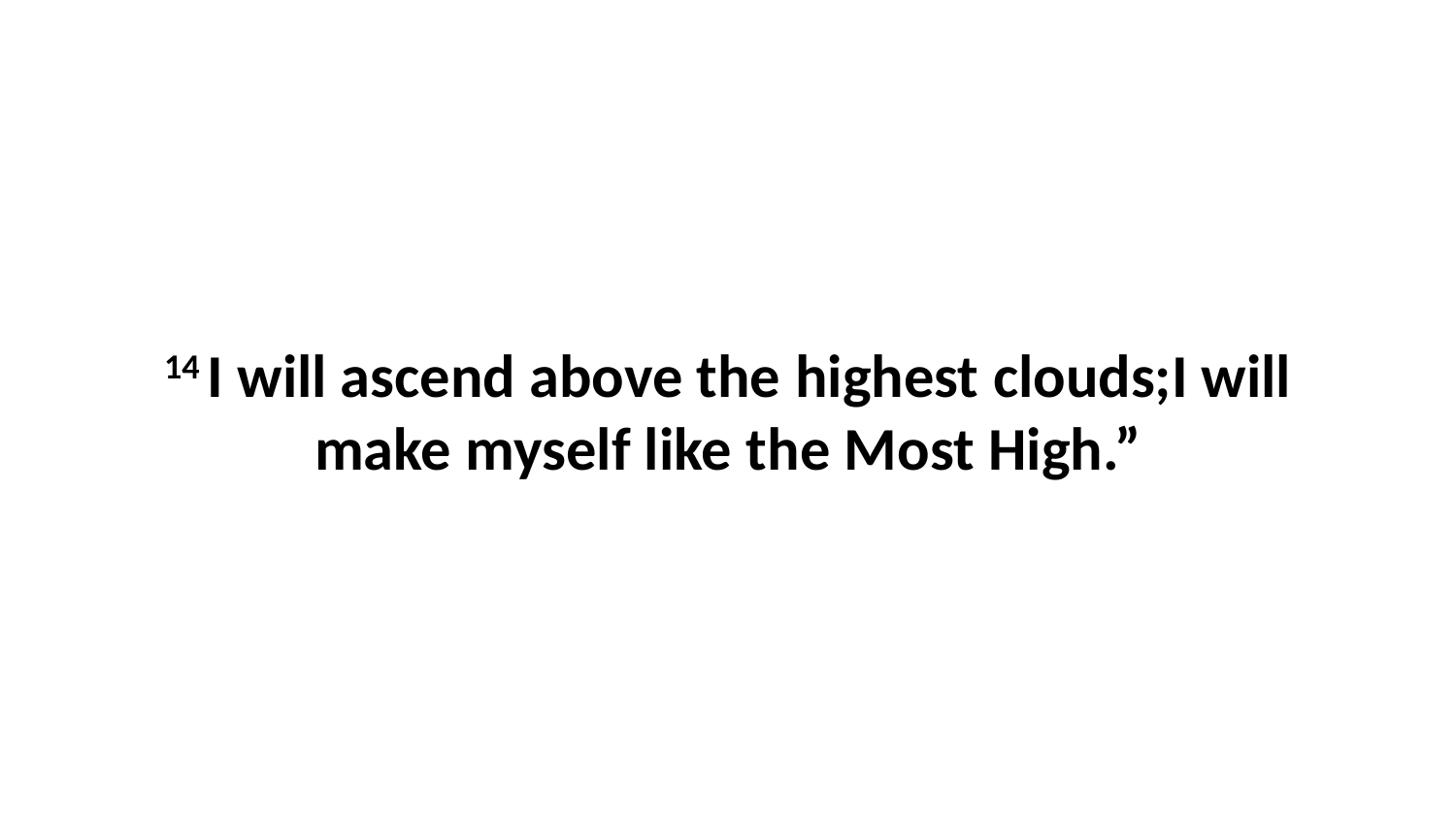

14 I will ascend above the highest clouds;I will make myself like the Most High.”